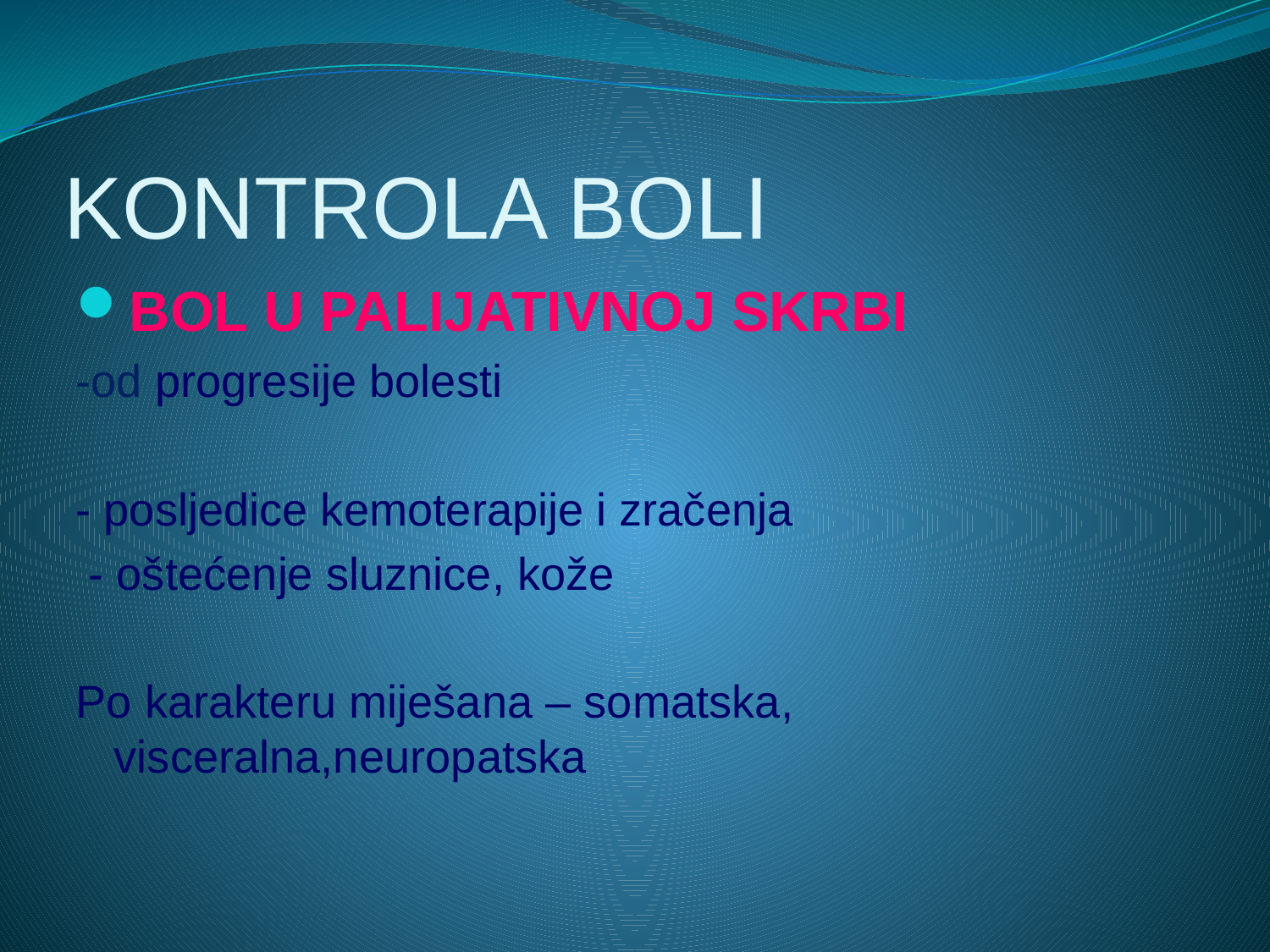

# KONTROLA BOLI
BOL U PALIJATIVNOJ SKRBI
-od progresije bolesti

- posljedice kemoterapije i zračenja
 - oštećenje sluznice, kože

Po karakteru miješana – somatska, visceralna,neuropatska